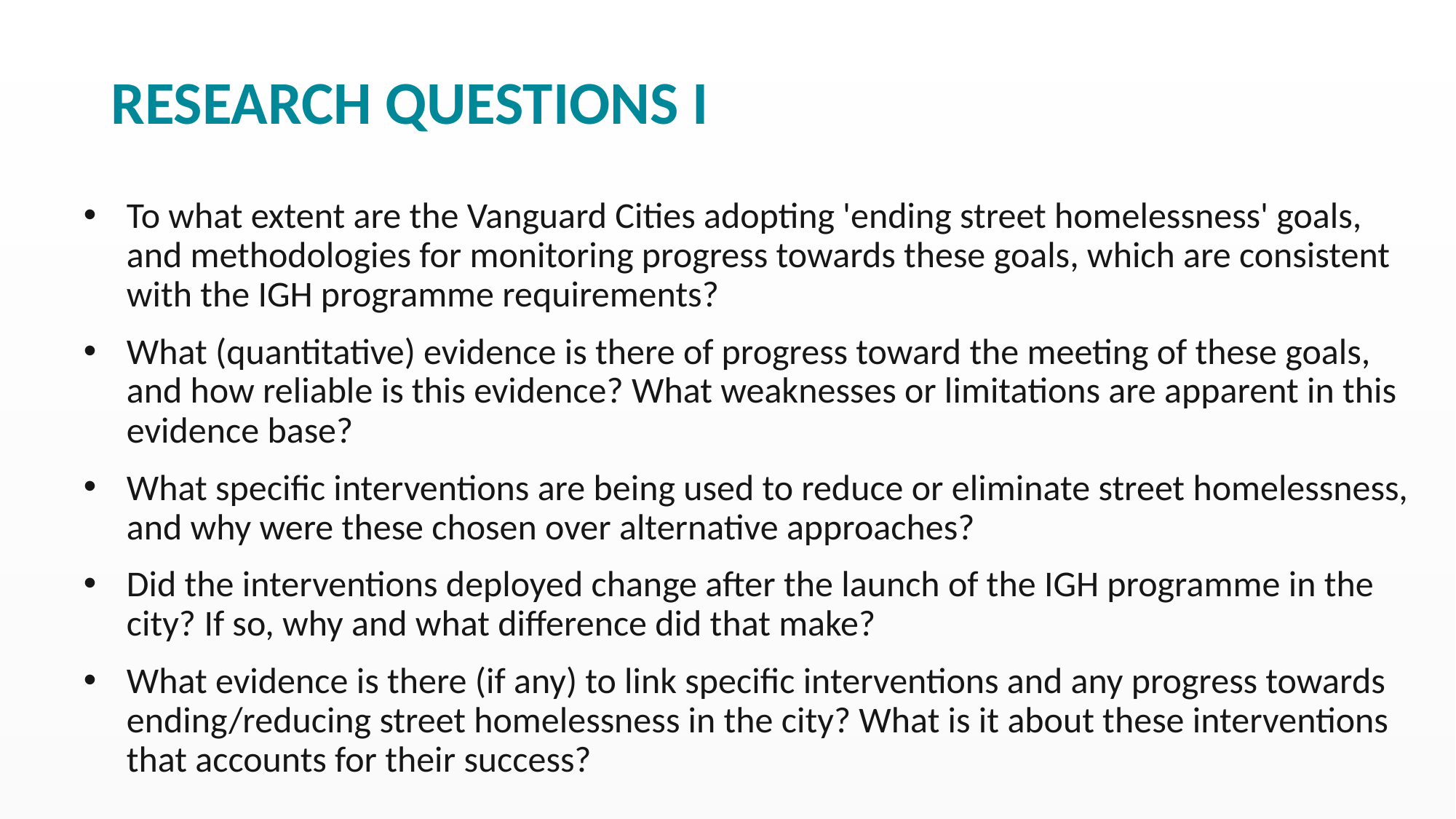

# Research questions I
To what extent are the Vanguard Cities adopting 'ending street homelessness' goals, and methodologies for monitoring progress towards these goals, which are consistent with the IGH programme requirements?
What (quantitative) evidence is there of progress toward the meeting of these goals, and how reliable is this evidence? What weaknesses or limitations are apparent in this evidence base?
What specific interventions are being used to reduce or eliminate street homelessness, and why were these chosen over alternative approaches?
Did the interventions deployed change after the launch of the IGH programme in the city? If so, why and what difference did that make?
What evidence is there (if any) to link specific interventions and any progress towards ending/reducing street homelessness in the city? What is it about these interventions that accounts for their success?